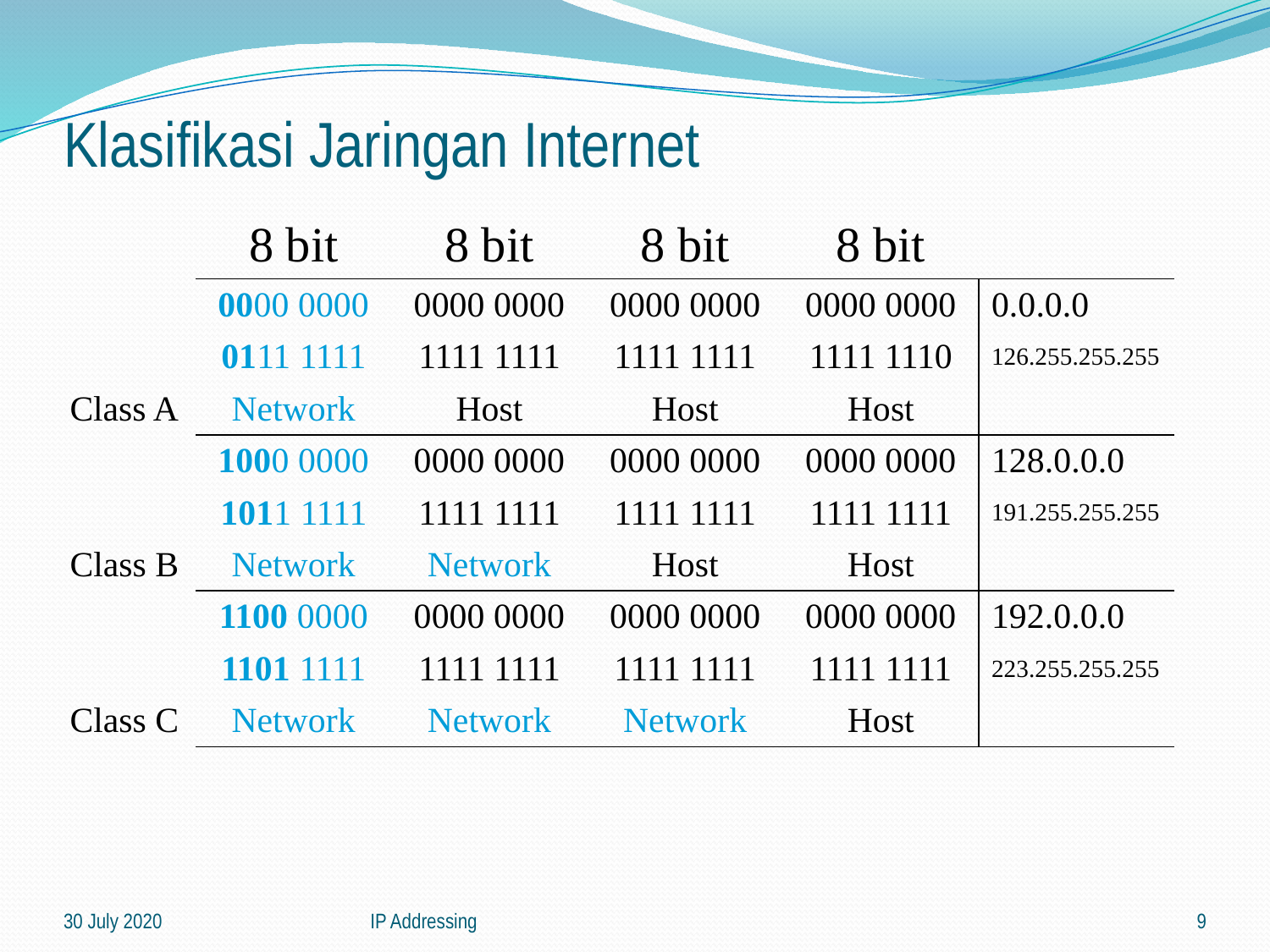

# Klasifikasi Jaringan Internet
|  | 8 bit | 8 bit | 8 bit | 8 bit |  |
| --- | --- | --- | --- | --- | --- |
|  | 0000 0000 | 0000 0000 | 0000 0000 | 0000 0000 | 0.0.0.0 |
|  | 0111 1111 | 1111 1111 | 1111 1111 | 1111 1110 | 126.255.255.255 |
| Class A | Network | Host | Host | Host |  |
|  | 1000 0000 | 0000 0000 | 0000 0000 | 0000 0000 | 128.0.0.0 |
|  | 1011 1111 | 1111 1111 | 1111 1111 | 1111 1111 | 191.255.255.255 |
| Class B | Network | Network | Host | Host |  |
|  | 1100 0000 | 0000 0000 | 0000 0000 | 0000 0000 | 192.0.0.0 |
|  | 1101 1111 | 1111 1111 | 1111 1111 | 1111 1111 | 223.255.255.255 |
| Class C | Network | Network | Network | Host |  |
30 July 2020
IP Addressing
9